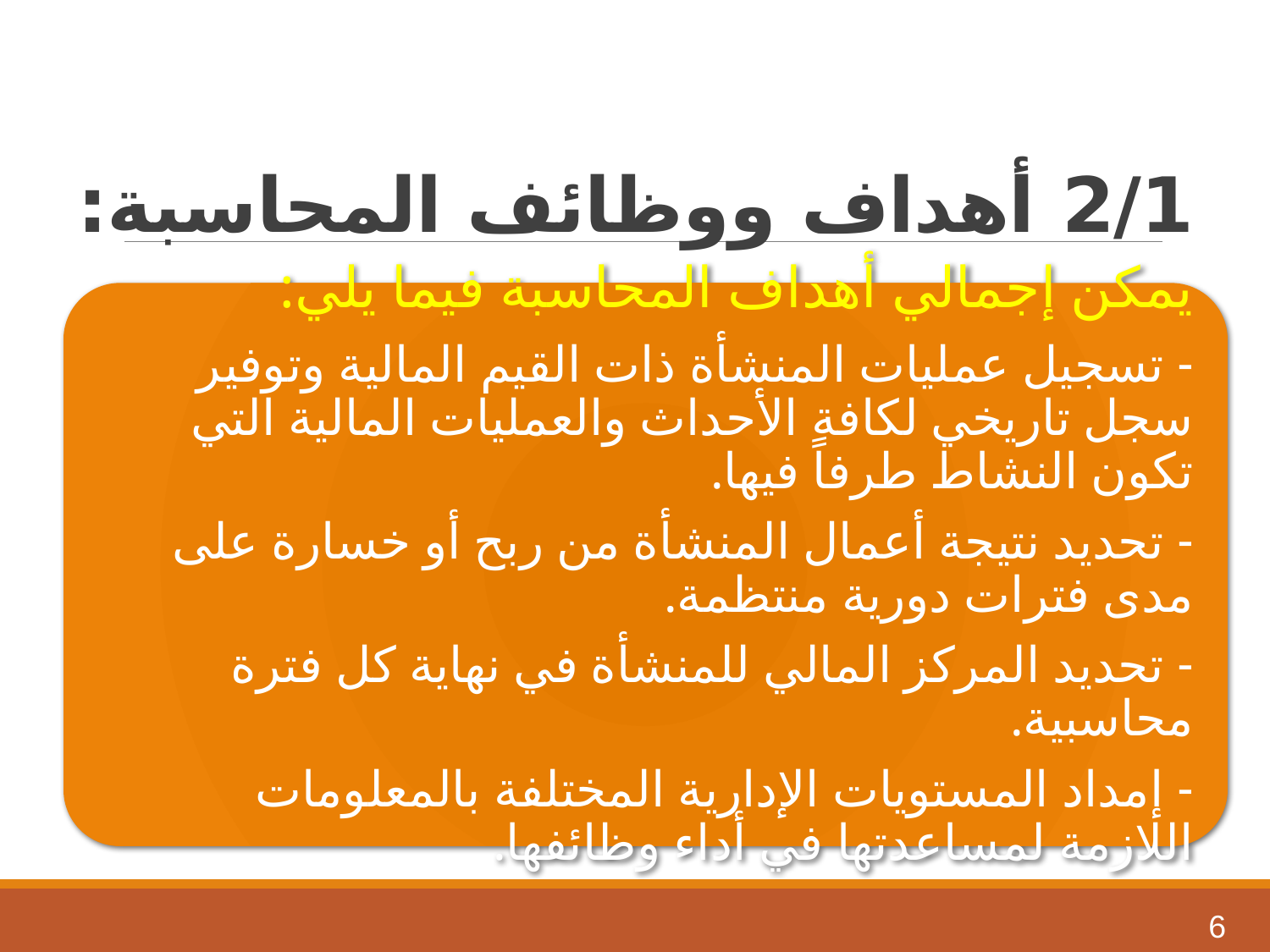

# 2/1 أهداف ووظائف المحاسبة:
يمكن إجمالي أهداف المحاسبة فيما يلي:
- تسجيل عمليات المنشأة ذات القيم المالية وتوفير سجل تاريخي لكافة الأحداث والعمليات المالية التي تكون النشاط طرفاً فيها.
- تحديد نتيجة أعمال المنشأة من ربح أو خسارة على مدى فترات دورية منتظمة.
- تحديد المركز المالي للمنشأة في نهاية كل فترة محاسبية.
- إمداد المستويات الإدارية المختلفة بالمعلومات اللازمة لمساعدتها في أداء وظائفها.
6